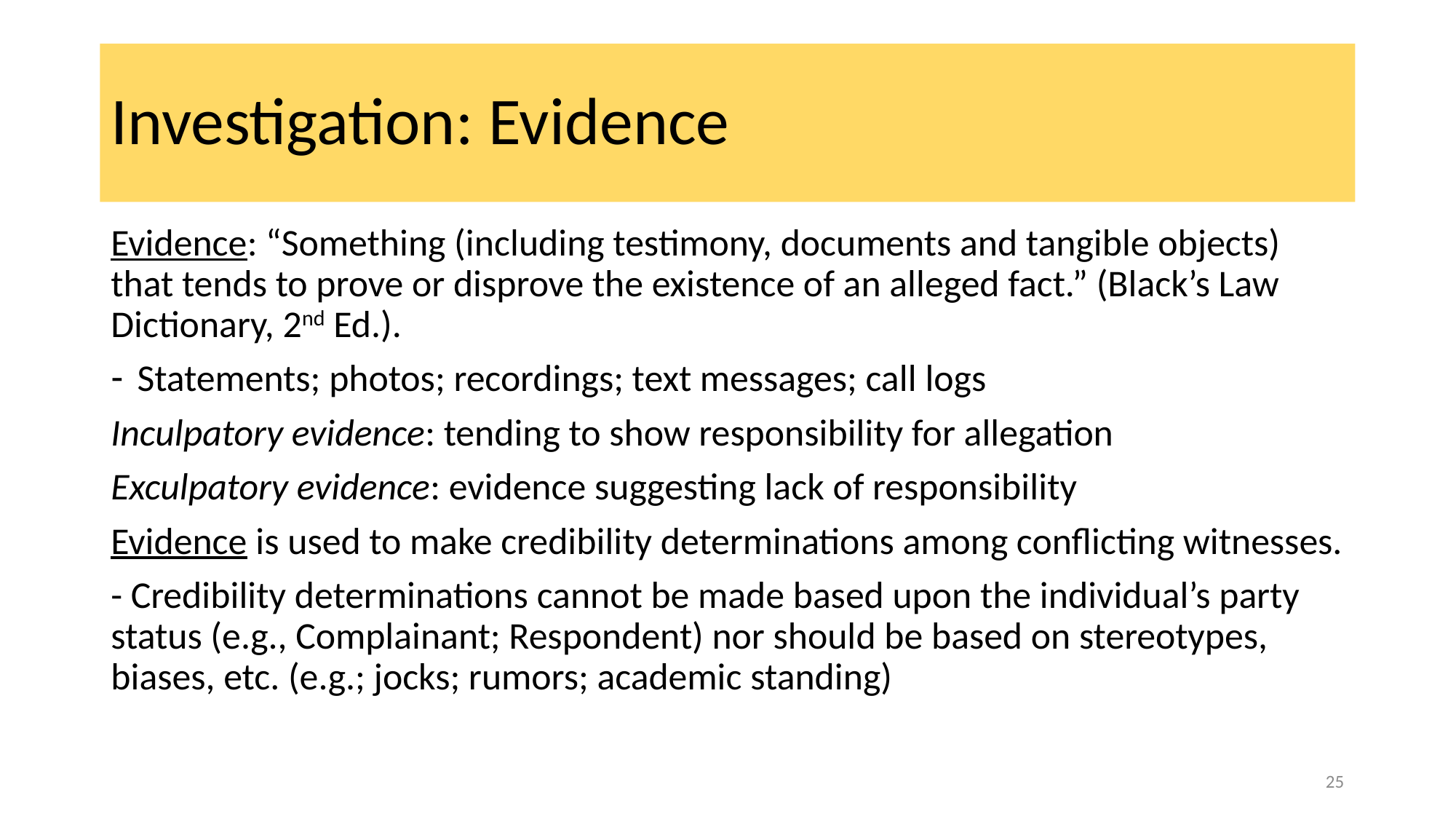

# Investigation: Evidence
Evidence: “Something (including testimony, documents and tangible objects) that tends to prove or disprove the existence of an alleged fact.” (Black’s Law Dictionary, 2nd Ed.).
Statements; photos; recordings; text messages; call logs
Inculpatory evidence: tending to show responsibility for allegation
Exculpatory evidence: evidence suggesting lack of responsibility
Evidence is used to make credibility determinations among conflicting witnesses.
- Credibility determinations cannot be made based upon the individual’s party status (e.g., Complainant; Respondent) nor should be based on stereotypes, biases, etc. (e.g.; jocks; rumors; academic standing)

25